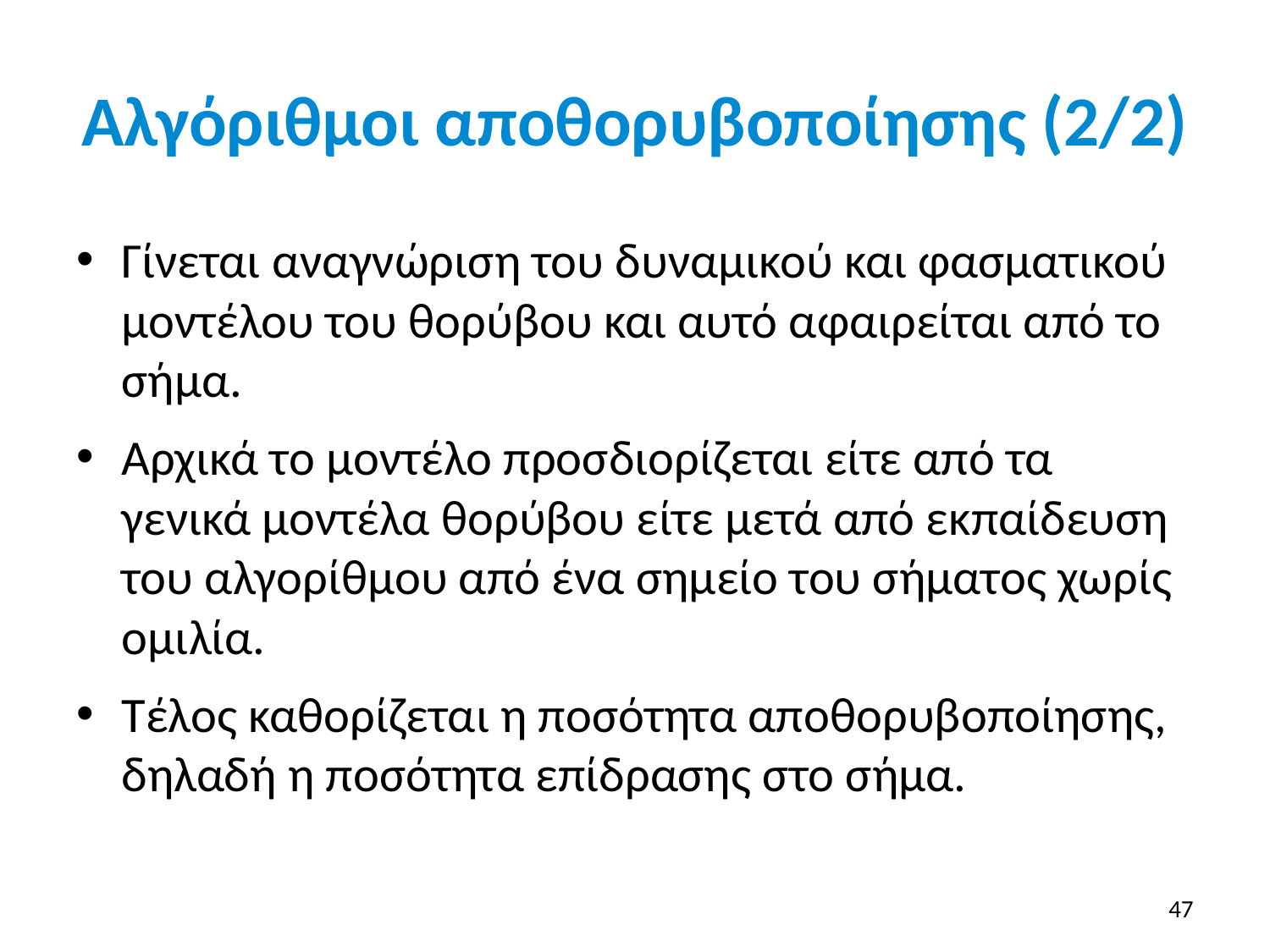

# Αλγόριθμοι αποθορυβοποίησης (2/2)
Γίνεται αναγνώριση του δυναμικού και φασματικού μοντέλου του θορύβου και αυτό αφαιρείται από το σήμα.
Αρχικά το μοντέλο προσδιορίζεται είτε από τα γενικά μοντέλα θορύβου είτε μετά από εκπαίδευση του αλγορίθμου από ένα σημείο του σήματος χωρίς ομιλία.
Τέλος καθορίζεται η ποσότητα αποθορυβοποίησης, δηλαδή η ποσότητα επίδρασης στο σήμα.
47